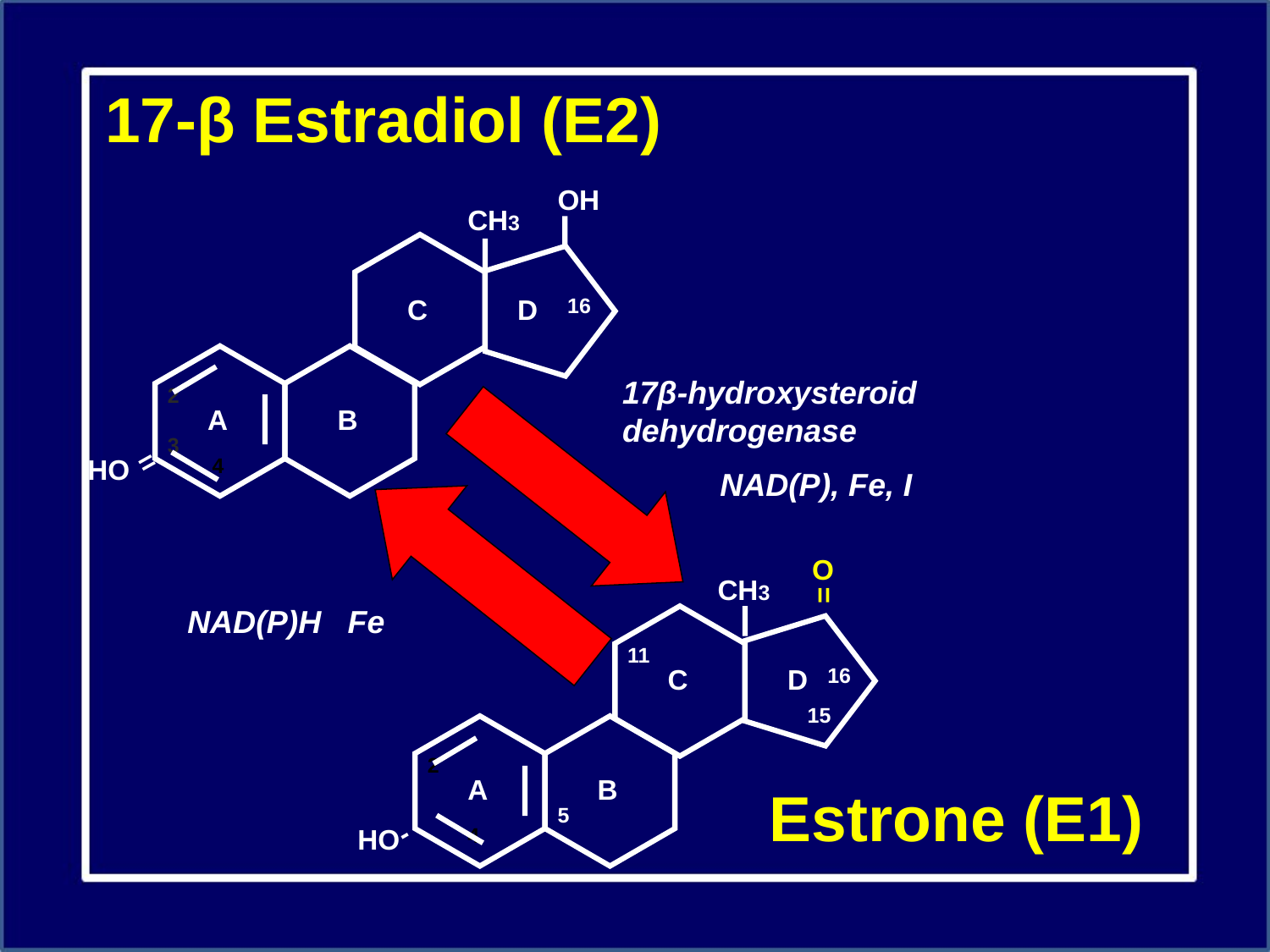

17-β Estradiol (E2)
OH
CH3

C
D
16

17β-hydroxysteroid dehydrogenase
           NAD(P), Fe, I
2

A
B
3
=

HO
4

O
CH3
=
NAD(P)H   Fe

11
C
D
16
15

2
A

B
Estrone (E1)
5
-
HO
4